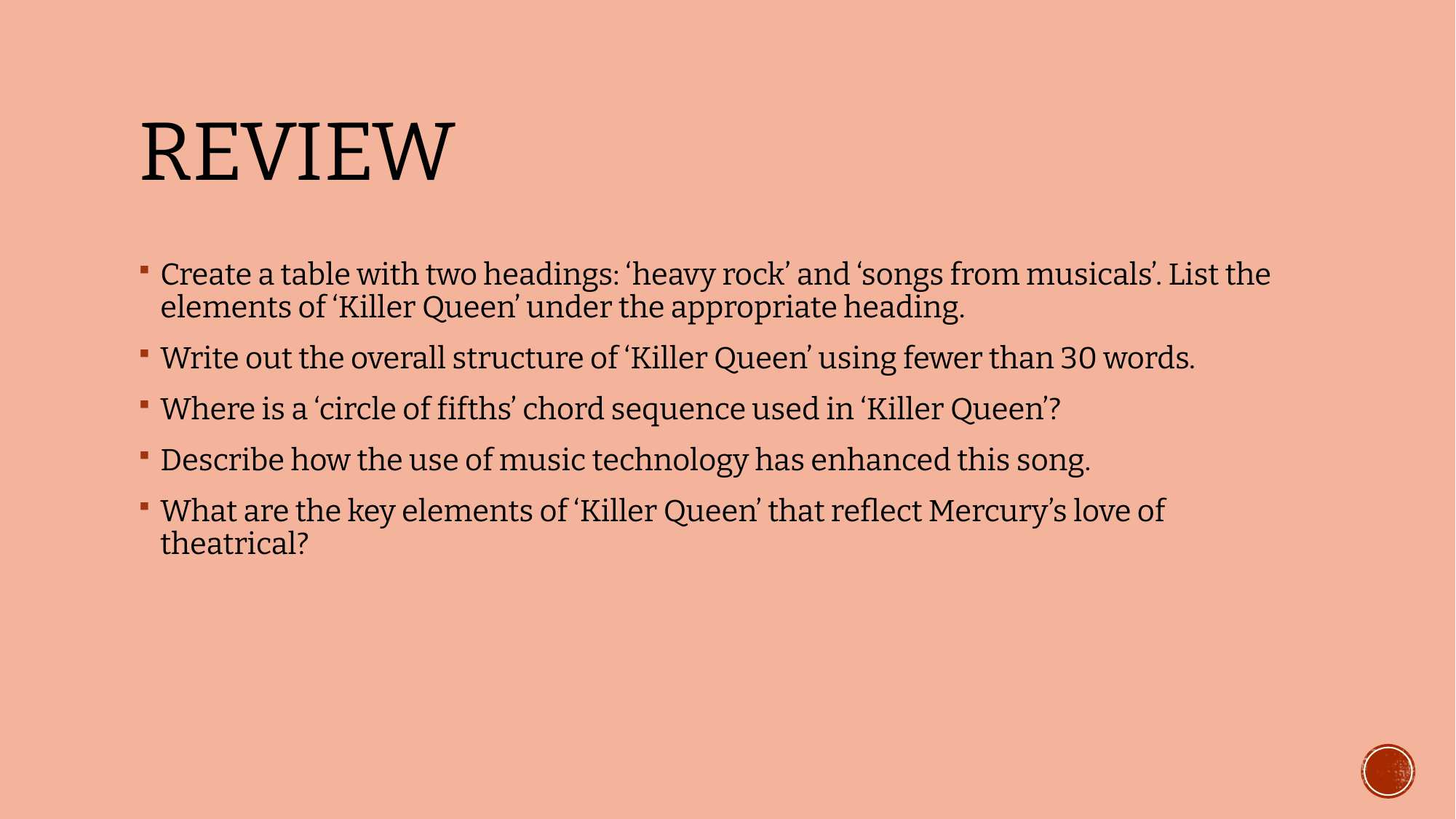

# Review
Create a table with two headings: ‘heavy rock’ and ‘songs from musicals’. List the elements of ‘Killer Queen’ under the appropriate heading.
Write out the overall structure of ‘Killer Queen’ using fewer than 30 words.
Where is a ‘circle of fifths’ chord sequence used in ‘Killer Queen’?
Describe how the use of music technology has enhanced this song.
What are the key elements of ‘Killer Queen’ that reflect Mercury’s love of theatrical?